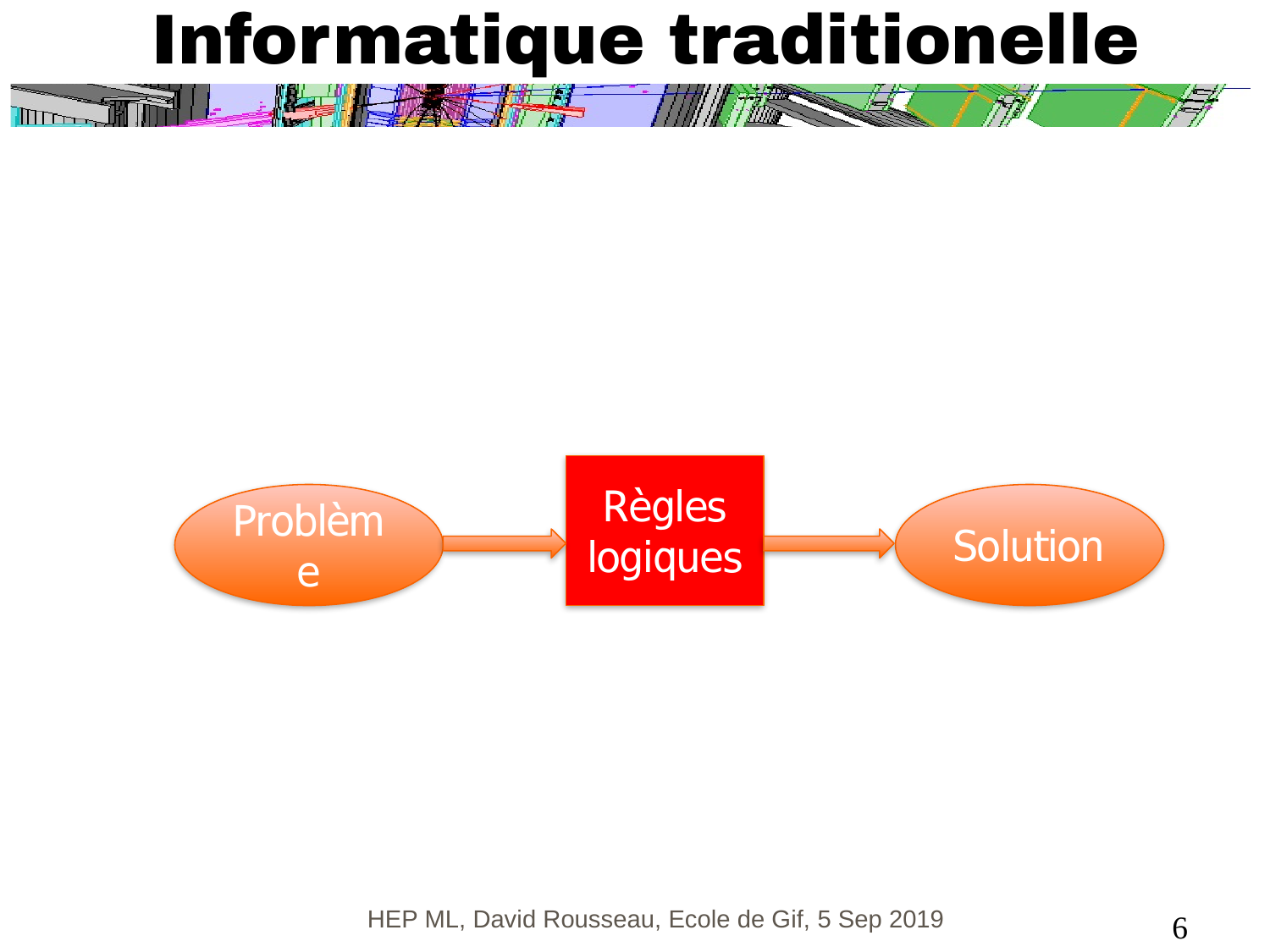

HEP ML, David Rousseau, Ecole de Gif, 5 Sep 2019
# Informatique traditionelle
Règles
logiques
Problème
Solution